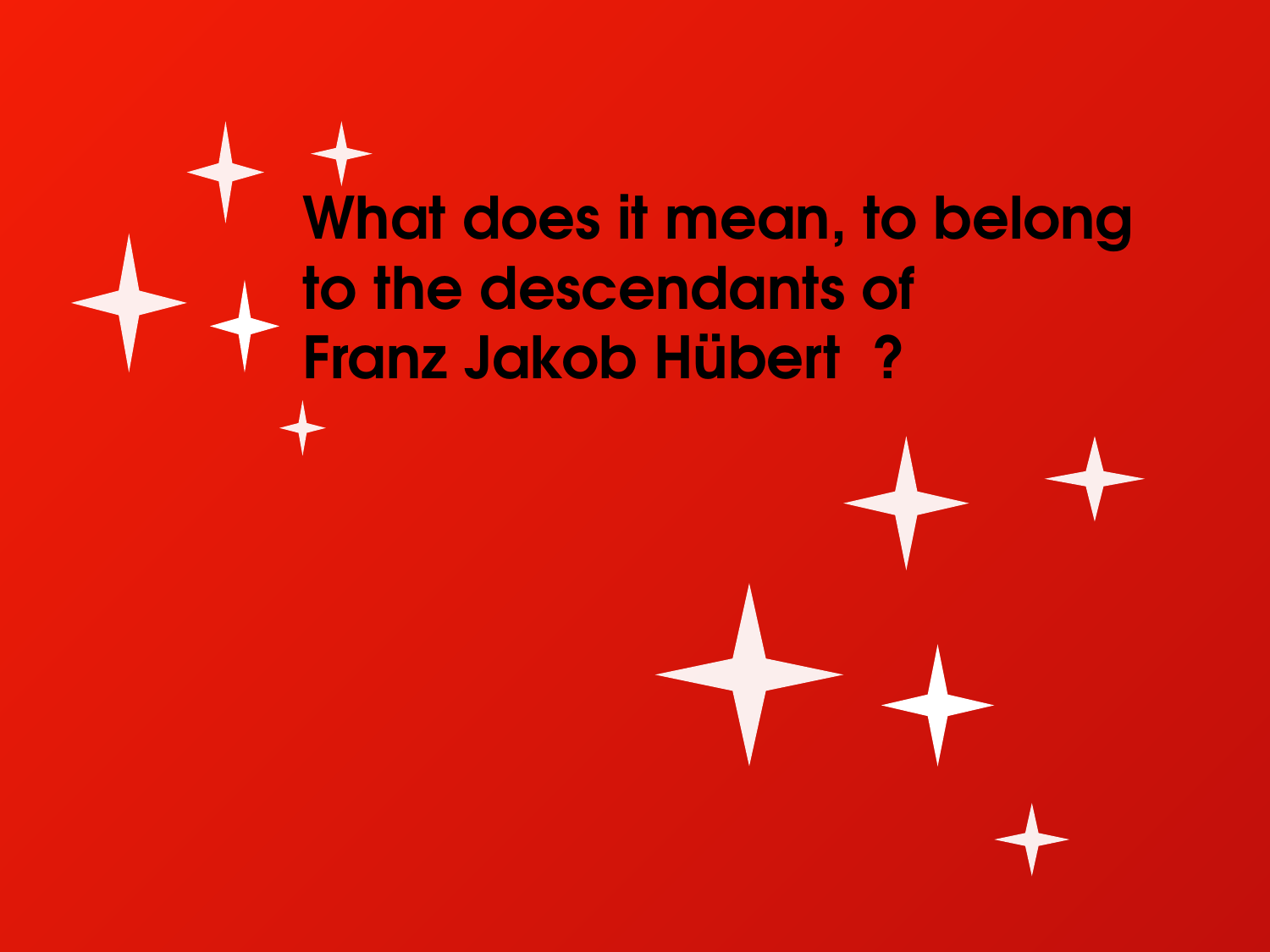

What does it mean, to belong
to the descendants of
Franz Jakob Hübert  ?